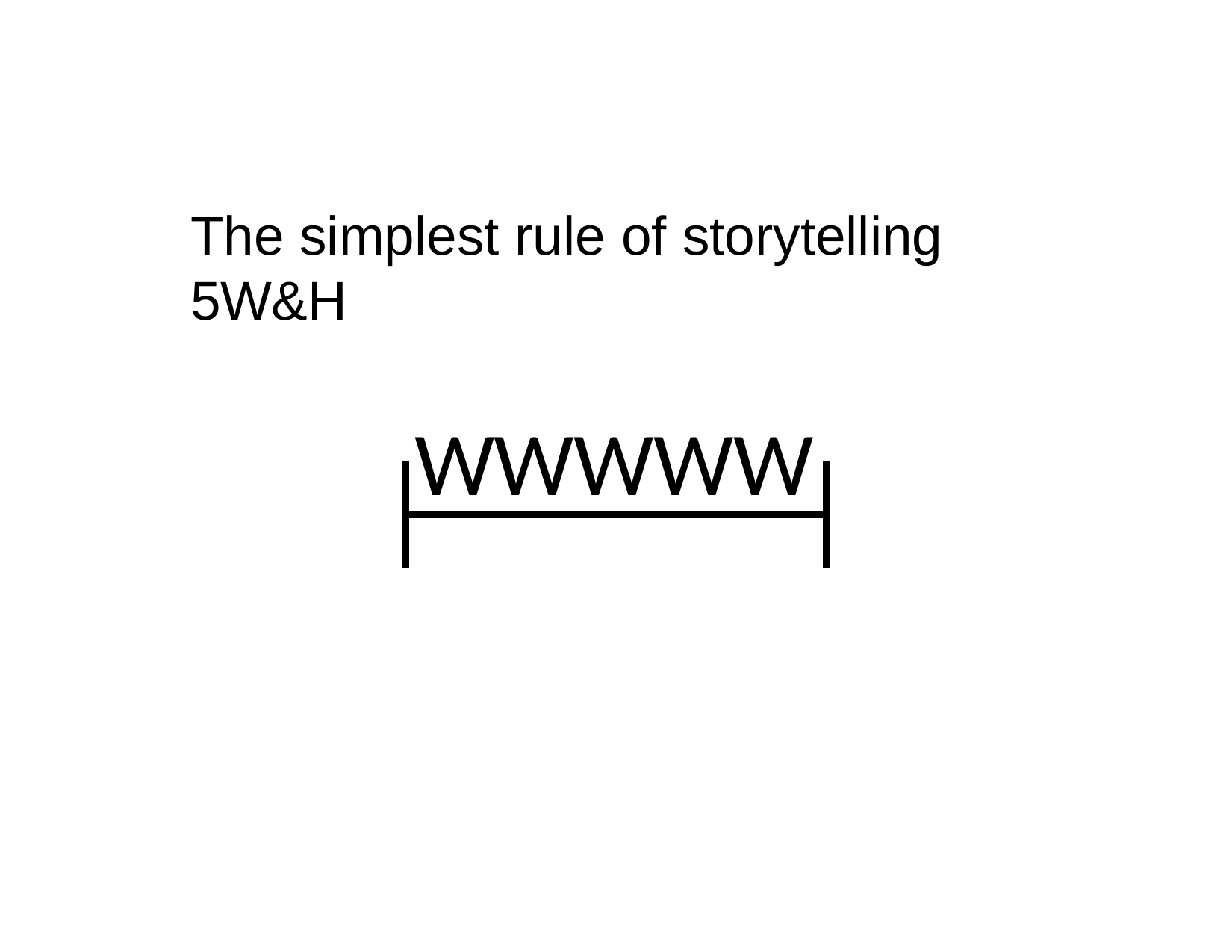

# The simplest rule of storytelling 5W&H
WWWWW